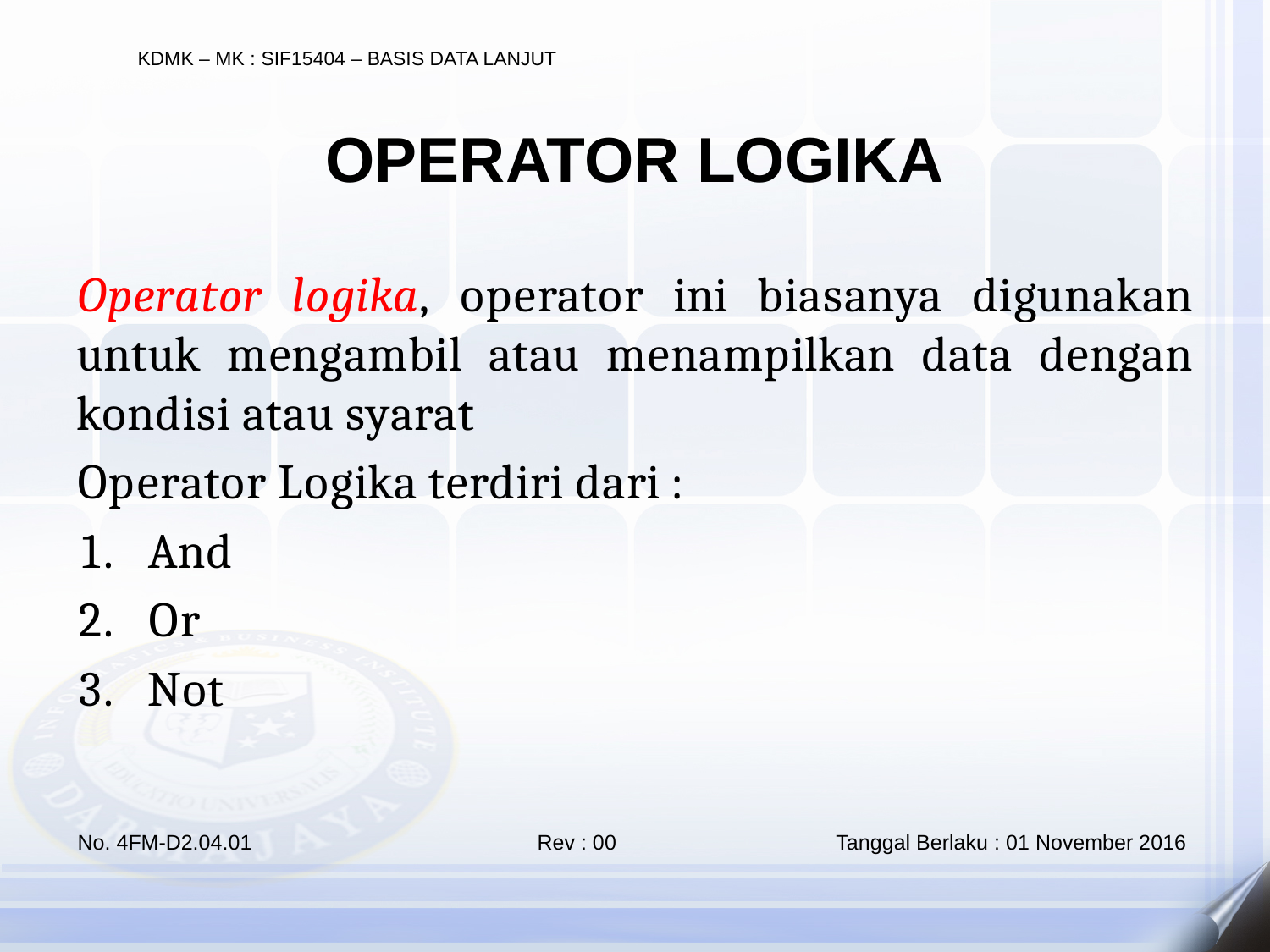

OPERATOR LOGIKA
Operator logika, operator ini biasanya digunakan untuk mengambil atau menampilkan data dengan kondisi atau syarat
Operator Logika terdiri dari :
And
Or
Not